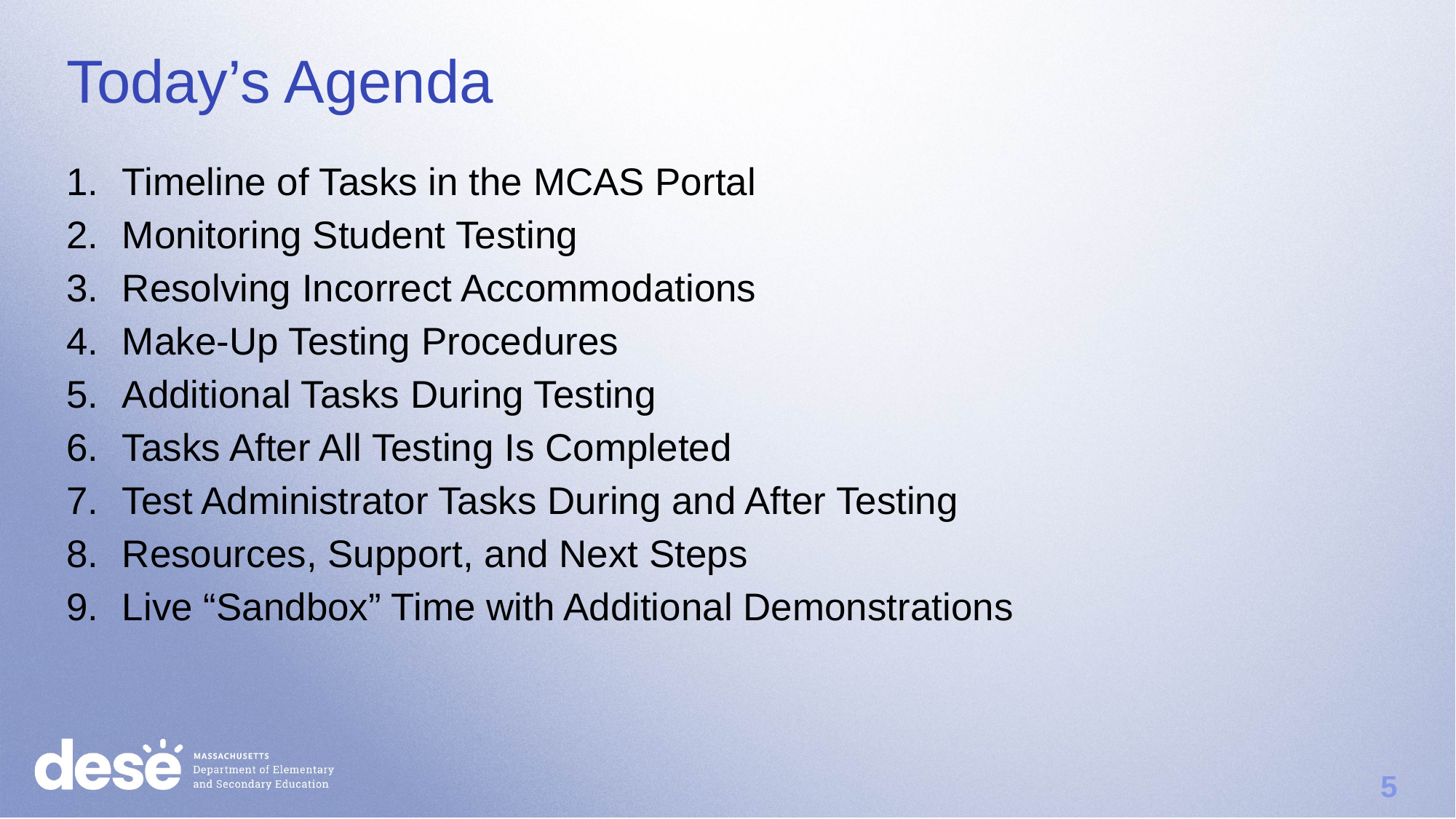

# Today’s Agenda
Timeline of Tasks in the MCAS Portal
Monitoring Student Testing
Resolving Incorrect Accommodations
Make-Up Testing Procedures
Additional Tasks During Testing
Tasks After All Testing Is Completed
Test Administrator Tasks During and After Testing
Resources, Support, and Next Steps
Live “Sandbox” Time with Additional Demonstrations